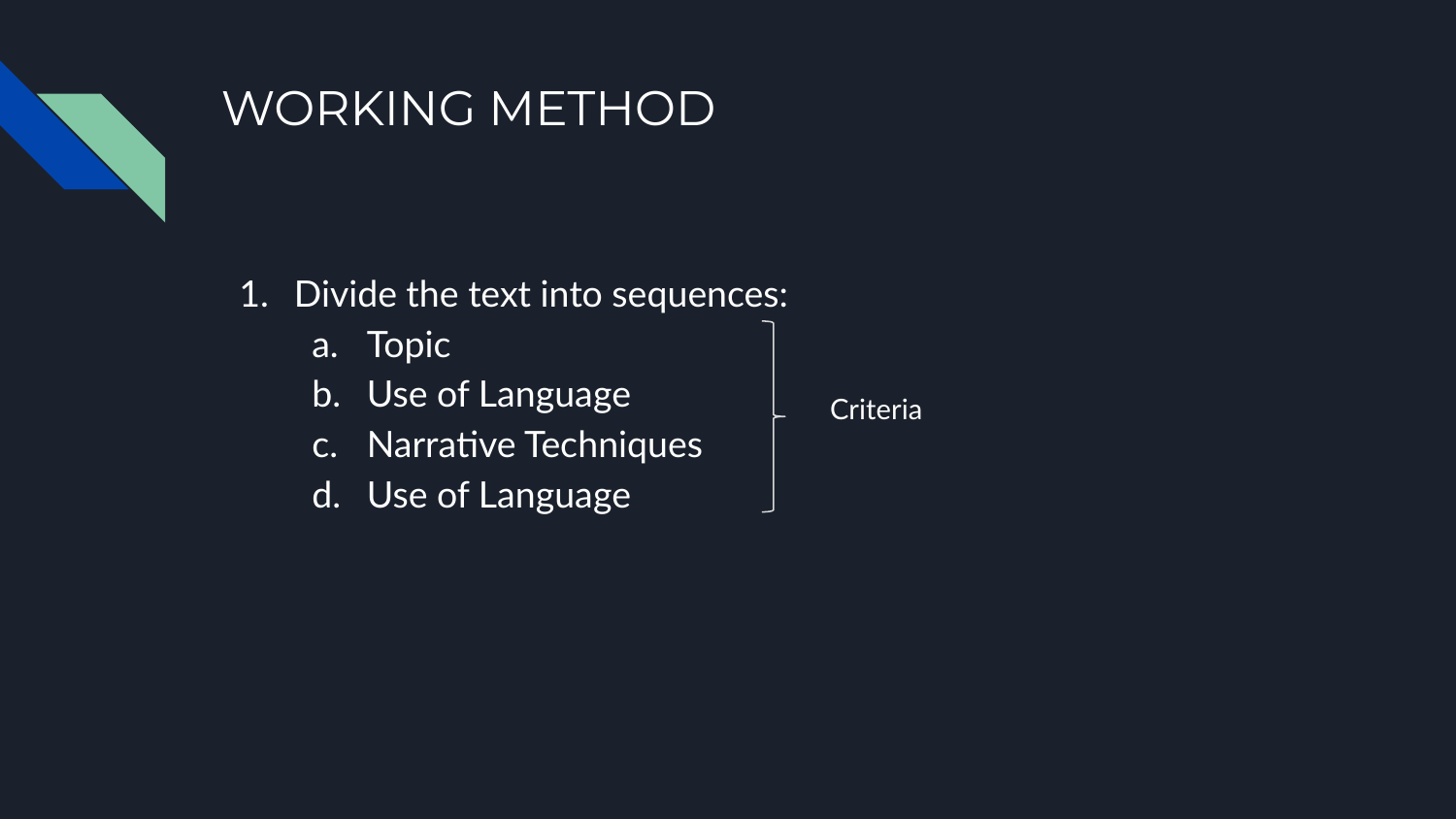

# WORKING METHOD
Divide the text into sequences:
Topic
Use of Language
Narrative Techniques
Use of Language

Criteria